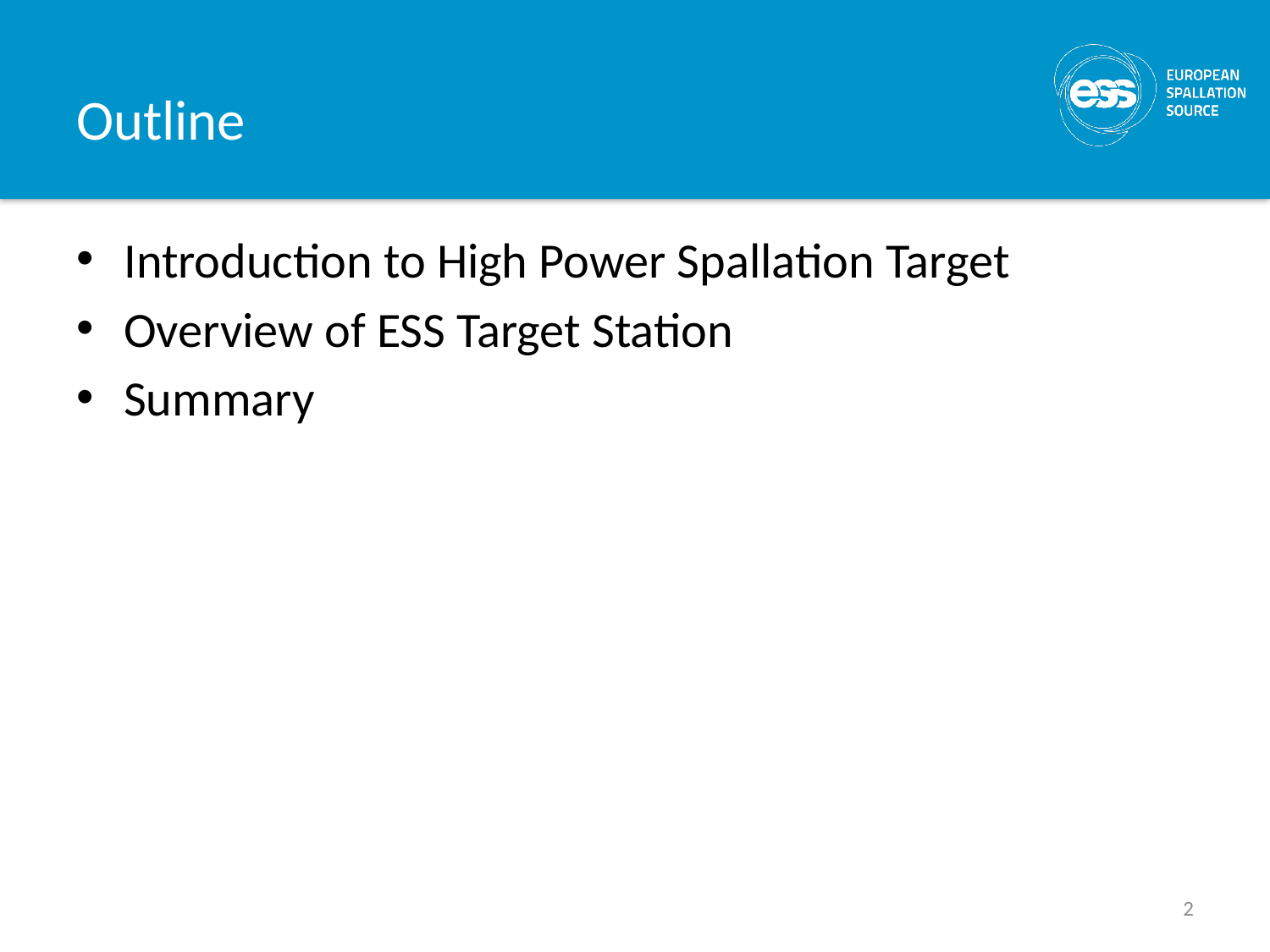

# Outline
Introduction to High Power Spallation Target
Overview of ESS Target Station
Summary
2